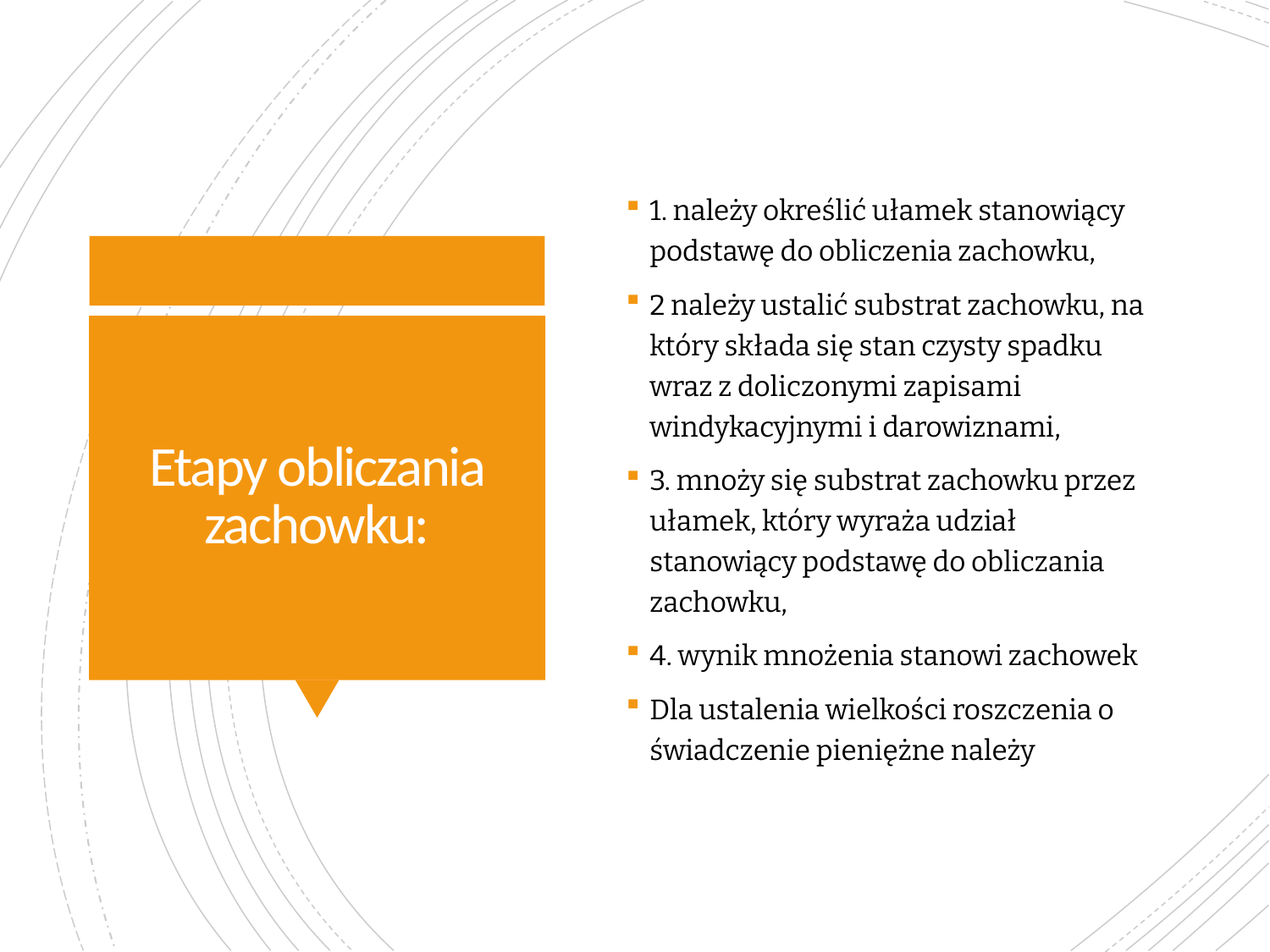

1. należy określić ułamek stanowiący podstawę do obliczenia zachowku,
2 należy ustalić substrat zachowku, na który składa się stan czysty spadku wraz z doliczonymi zapisami windykacyjnymi i darowiznami,
3. mnoży się substrat zachowku przez ułamek, który wyraża udział stanowiący podstawę do obliczania zachowku,
4. wynik mnożenia stanowi zachowek
Dla ustalenia wielkości roszczenia o świadczenie pieniężne należy
# Etapy obliczania zachowku: